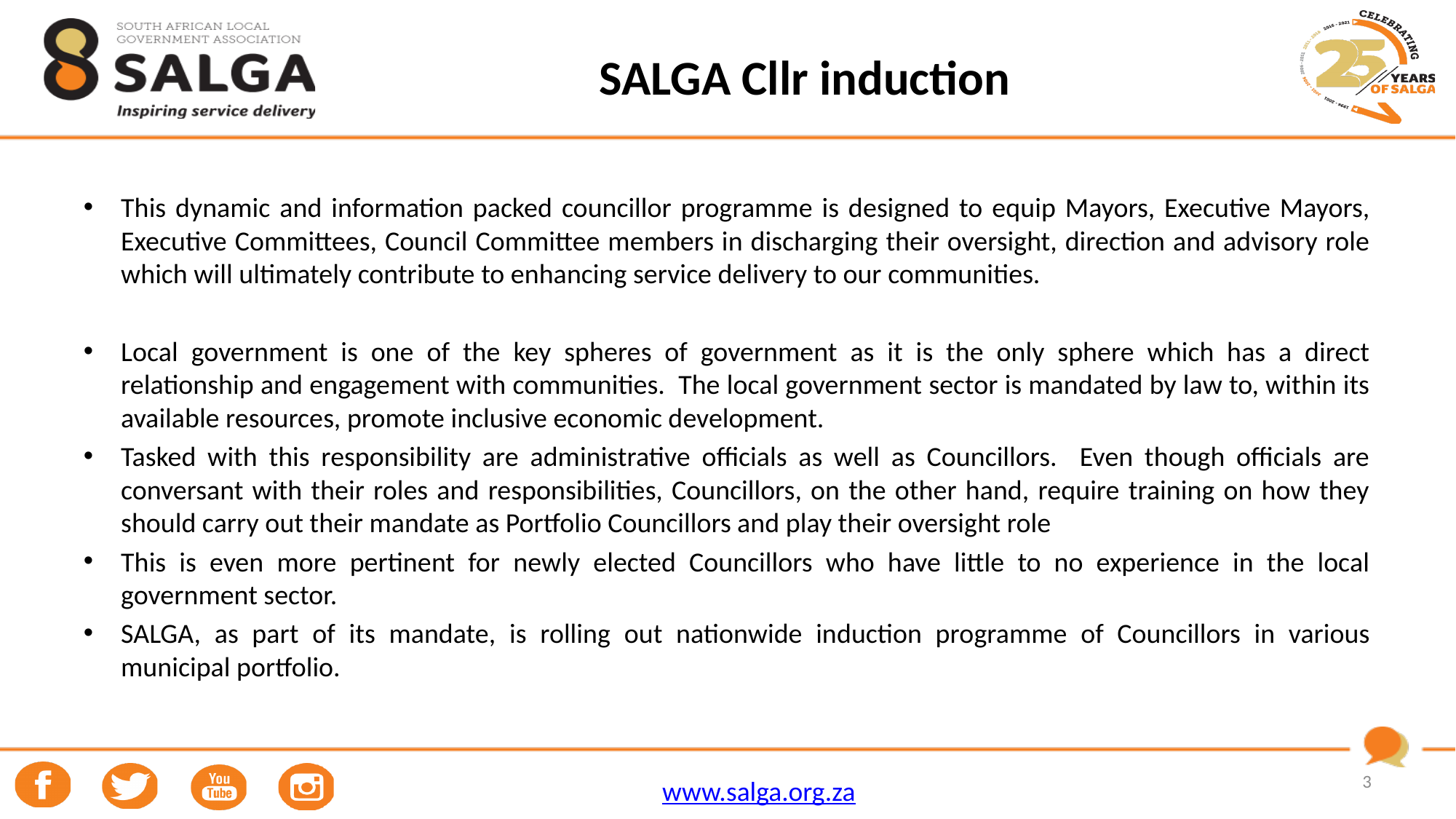

# SALGA Cllr induction
This dynamic and information packed councillor programme is designed to equip Mayors, Executive Mayors, Executive Committees, Council Committee members in discharging their oversight, direction and advisory role which will ultimately contribute to enhancing service delivery to our communities.

Local government is one of the key spheres of government as it is the only sphere which has a direct relationship and engagement with communities.  The local government sector is mandated by law to, within its available resources, promote inclusive economic development.
Tasked with this responsibility are administrative officials as well as Councillors.  Even though officials are conversant with their roles and responsibilities, Councillors, on the other hand, require training on how they should carry out their mandate as Portfolio Councillors and play their oversight role
This is even more pertinent for newly elected Councillors who have little to no experience in the local government sector.
SALGA, as part of its mandate, is rolling out nationwide induction programme of Councillors in various municipal portfolio.
3